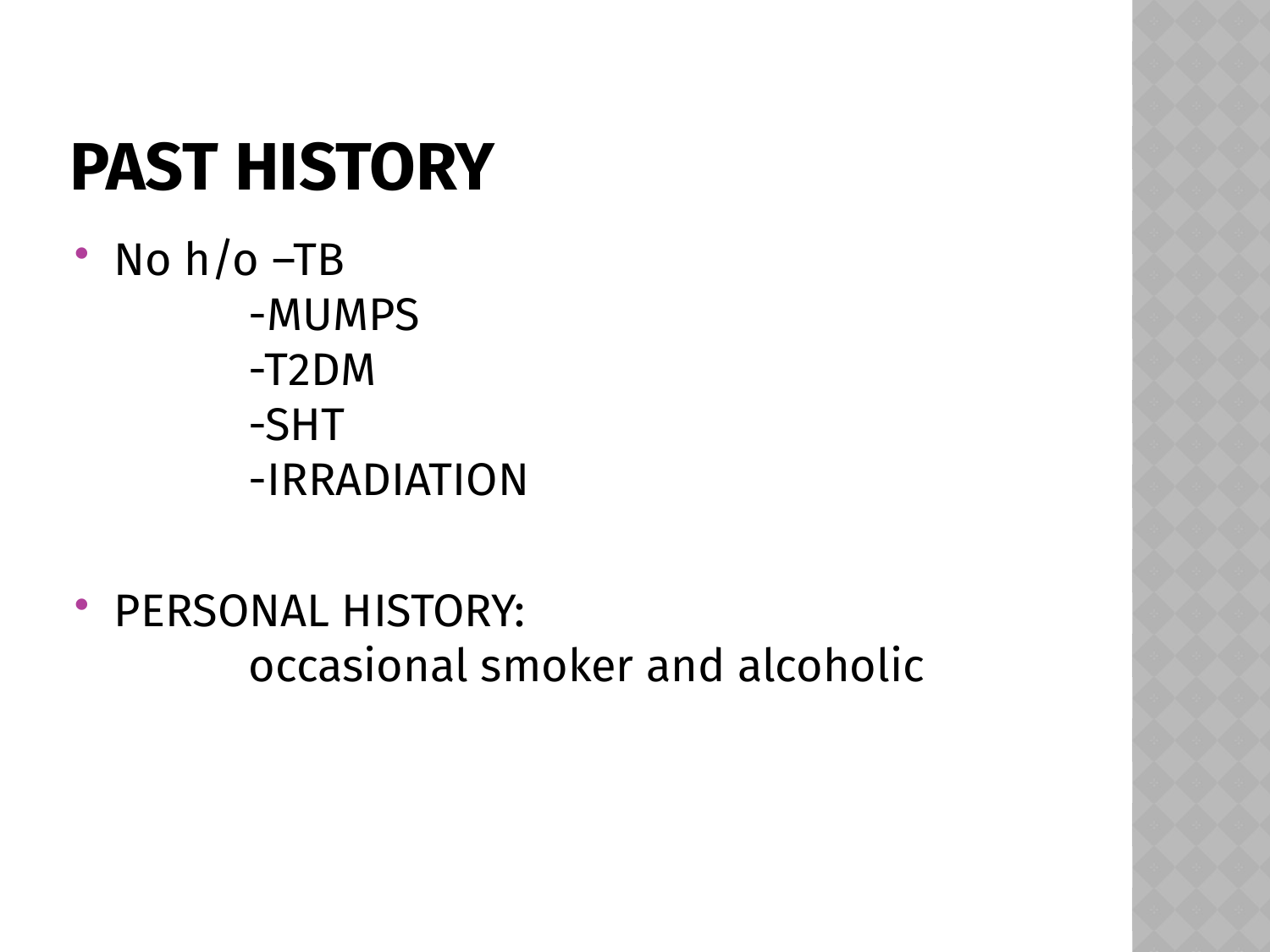

# Past history
No h/o –TB
           -MUMPS
           -T2DM
           -SHT
           -IRRADIATION

PERSONAL HISTORY:
           occasional smoker and alcoholic